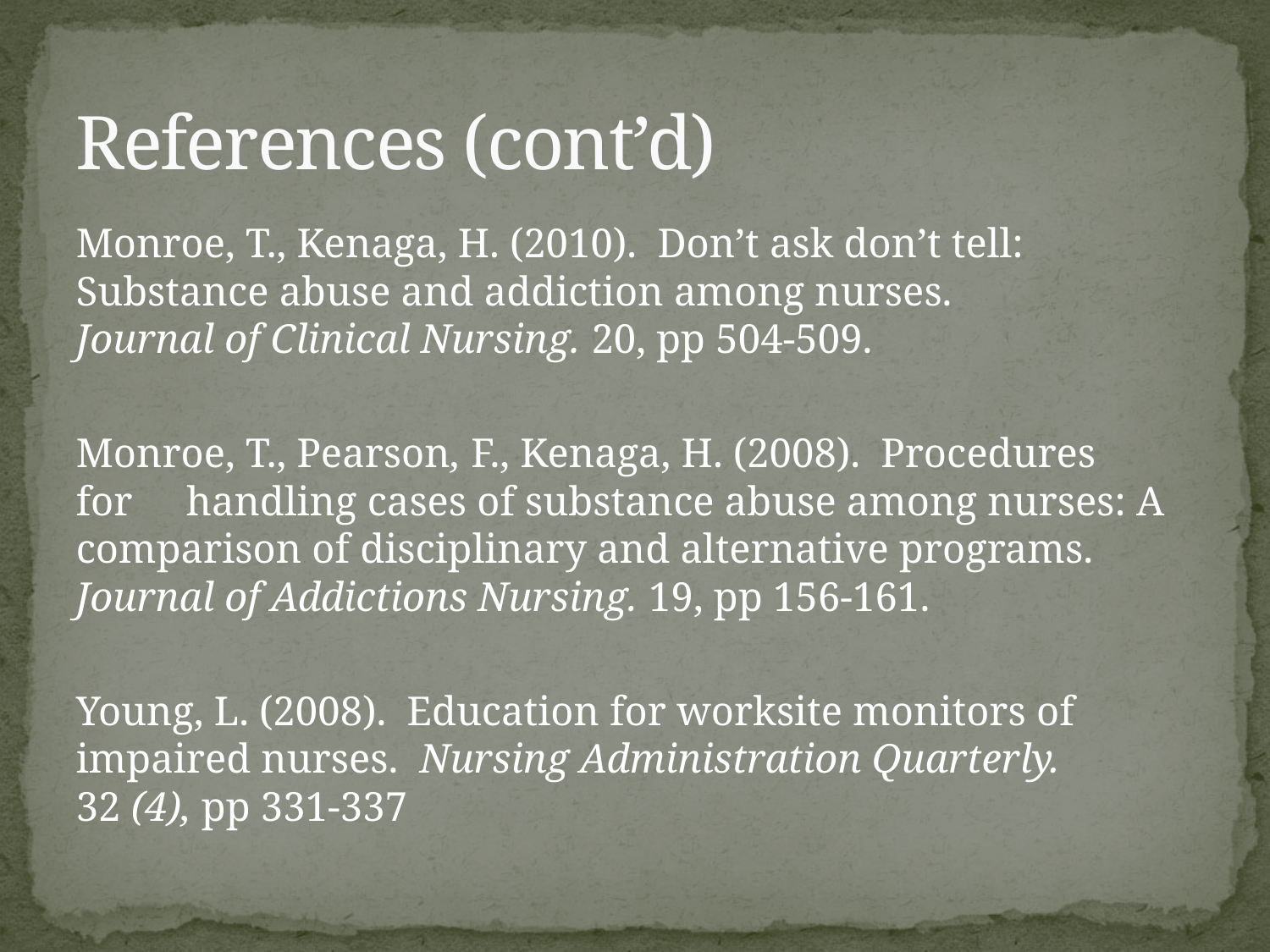

# References (cont’d)
Monroe, T., Kenaga, H. (2010).  Don’t ask don’t tell: 	Substance abuse and addiction among nurses. 	Journal of Clinical Nursing. 20, pp 504-509.

Monroe, T., Pearson, F., Kenaga, H. (2008).  Procedures 	for 	handling cases of substance abuse among nurses: A 	comparison of disciplinary and alternative programs. 	Journal of Addictions Nursing. 19, pp 156-161.

Young, L. (2008).  Education for worksite monitors of 	impaired nurses.  Nursing Administration Quarterly. 	32 (4), pp 331-337